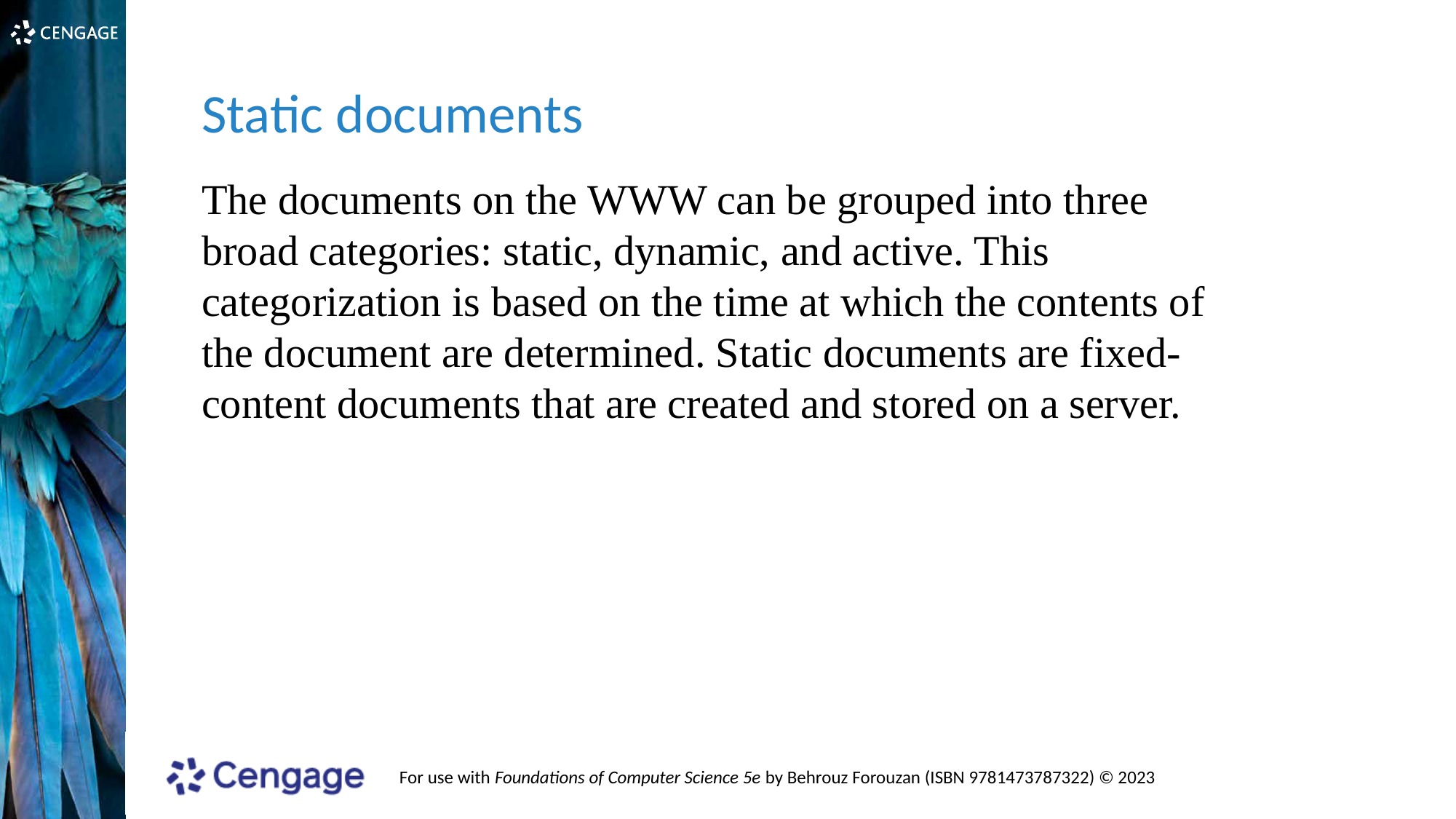

Static documents
The documents on the WWW can be grouped into three broad categories: static, dynamic, and active. This categorization is based on the time at which the contents of the document are determined. Static documents are fixed-content documents that are created and stored on a server.